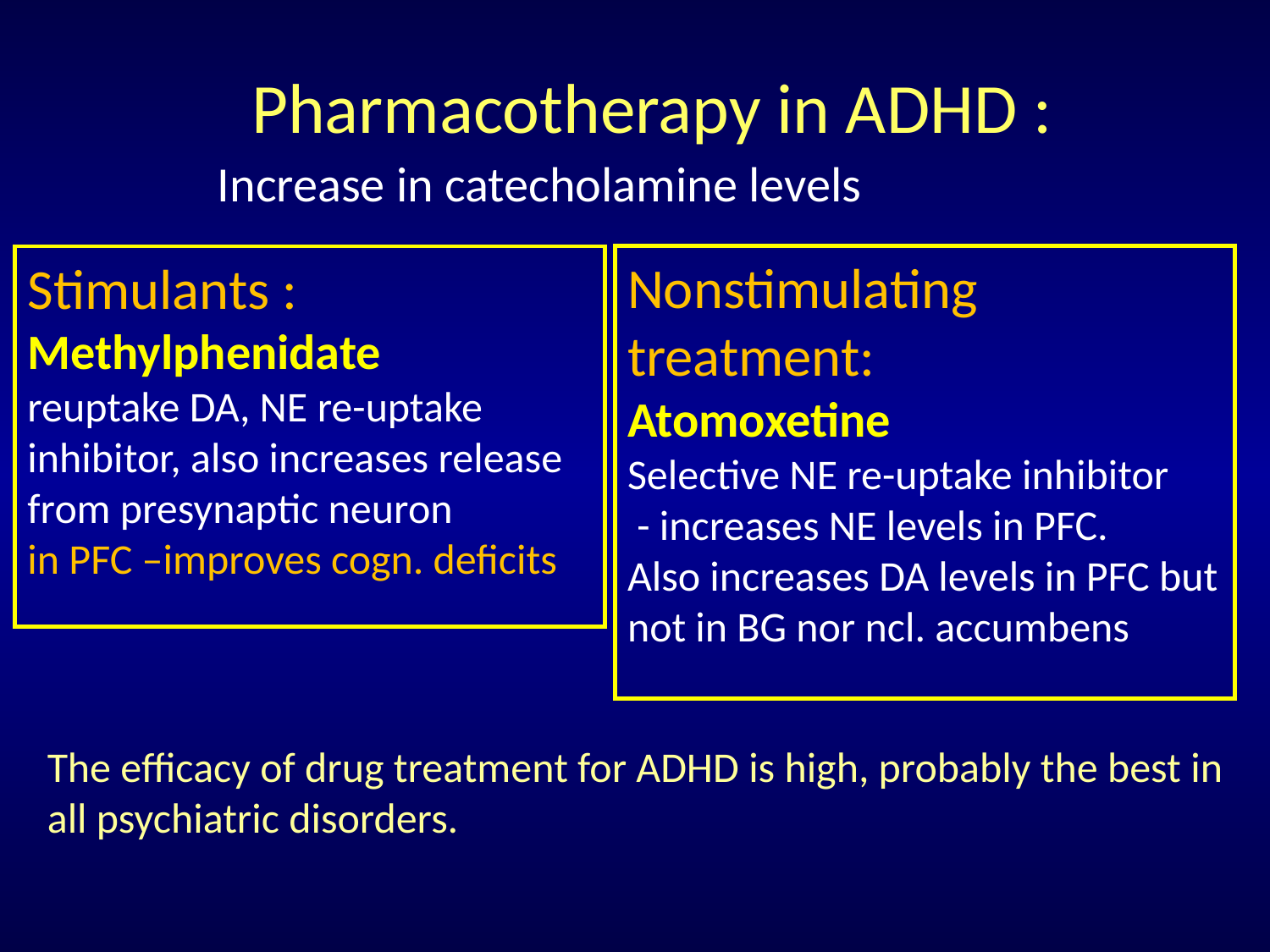

Pharmacotherapy in ADHD :
Increase in catecholamine levels
Nonstimulating treatment:
Atomoxetine
Selective NE re-uptake inhibitor
 - increases NE levels in PFC.
Also increases DA levels in PFC but not in BG nor ncl. accumbens

Stimulants :
Methylphenidate
reuptake DA, NE re-uptake inhibitor, also increases release from presynaptic neuron
in PFC –improves cogn. deficits

The efficacy of drug treatment for ADHD is high, probably the best in all psychiatric disorders.